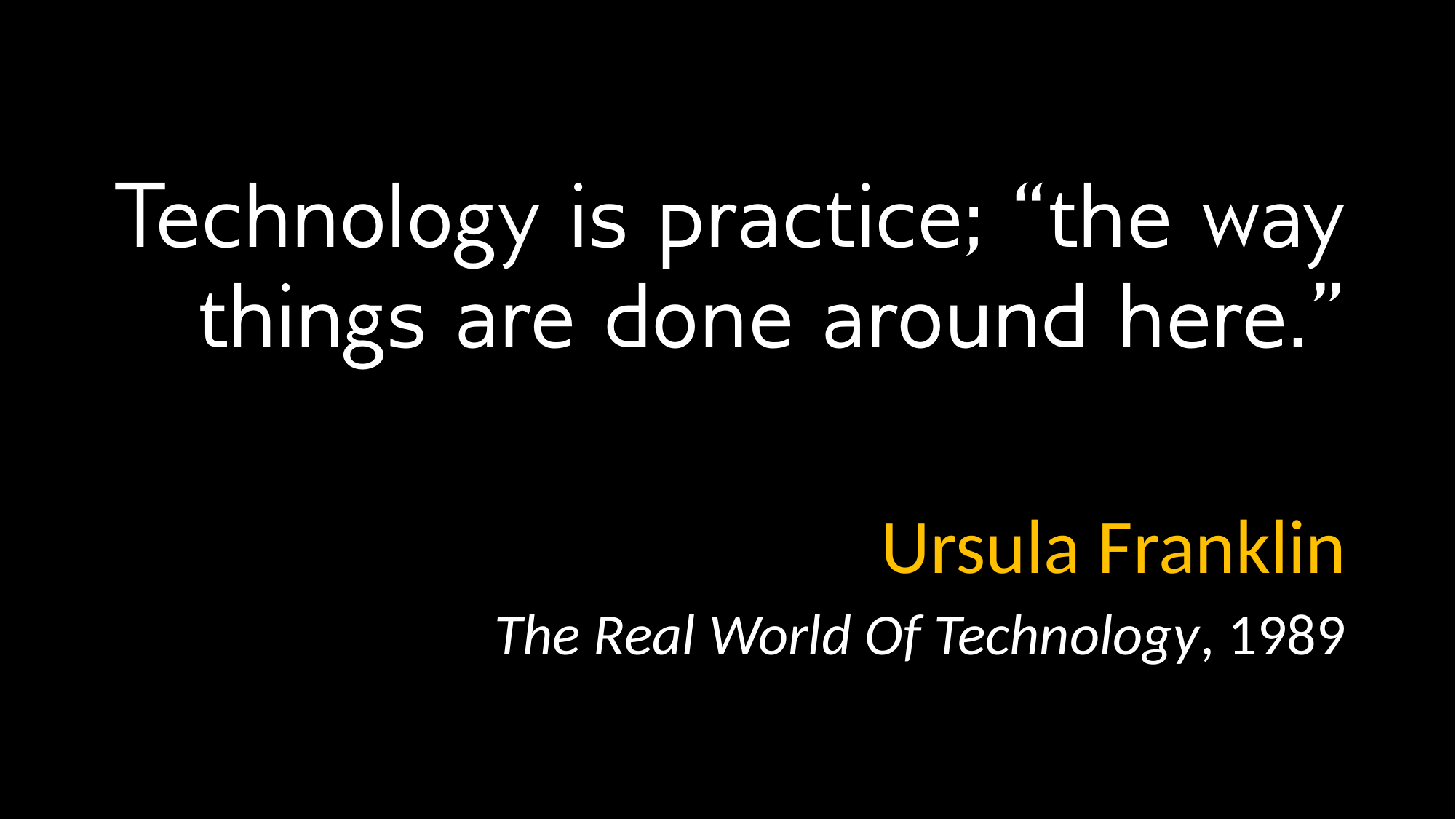

Technology is practice; “the way things are done around here.”

Ursula Franklin
The Real World Of Technology, 1989